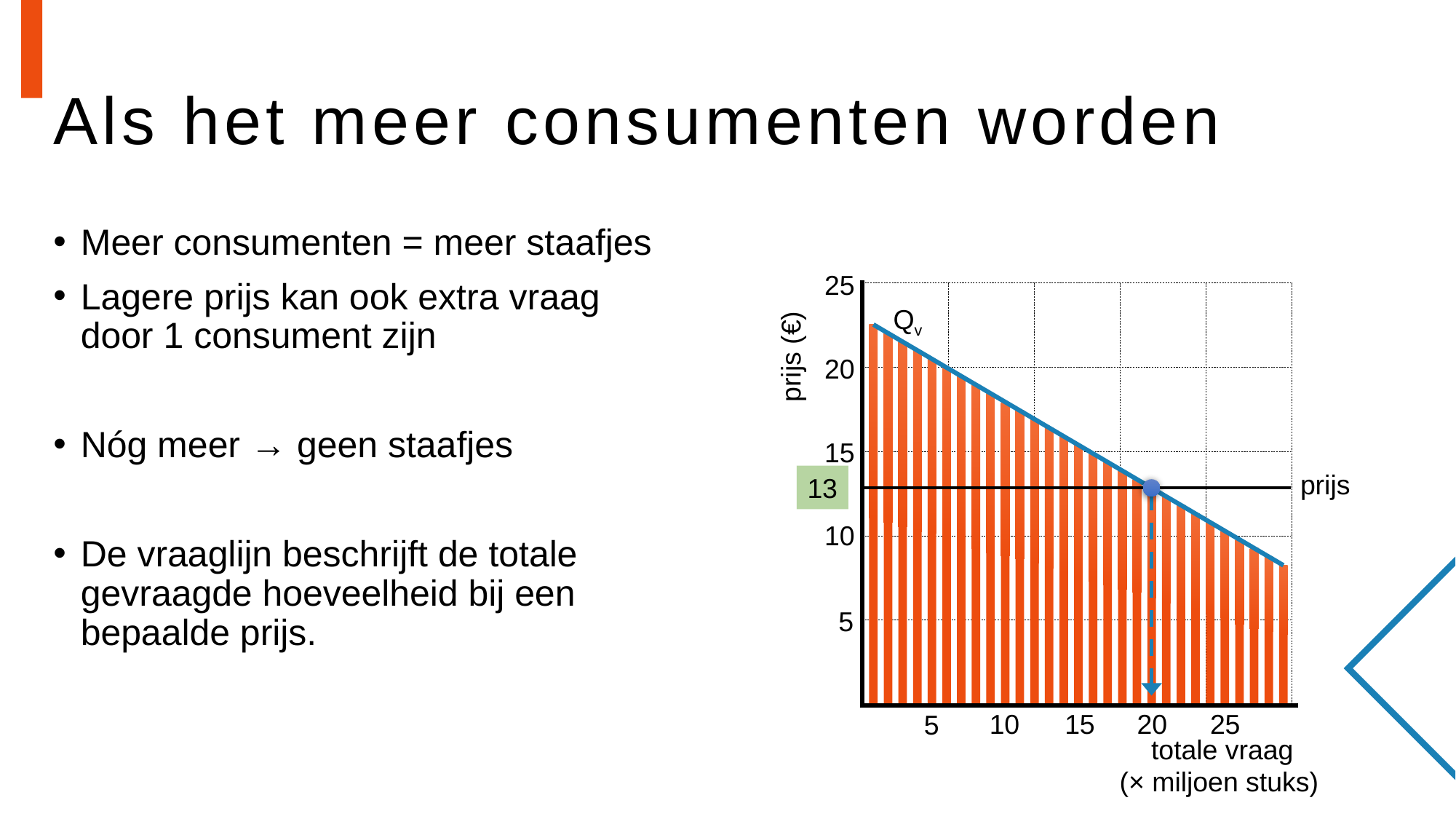

# Als het meer consumenten worden
Meer consumenten = meer staafjes
Lagere prijs kan ook extra vraag door 1 consument zijn

Nóg meer → geen staafjes

De vraaglijn beschrijft de totale gevraagde hoeveelheid bij een bepaalde prijs.
25
prijs (€)
20
15
10
5
10
15
20
25
5
totale vraag
Qv

prijs

13

(× miljoen stuks)